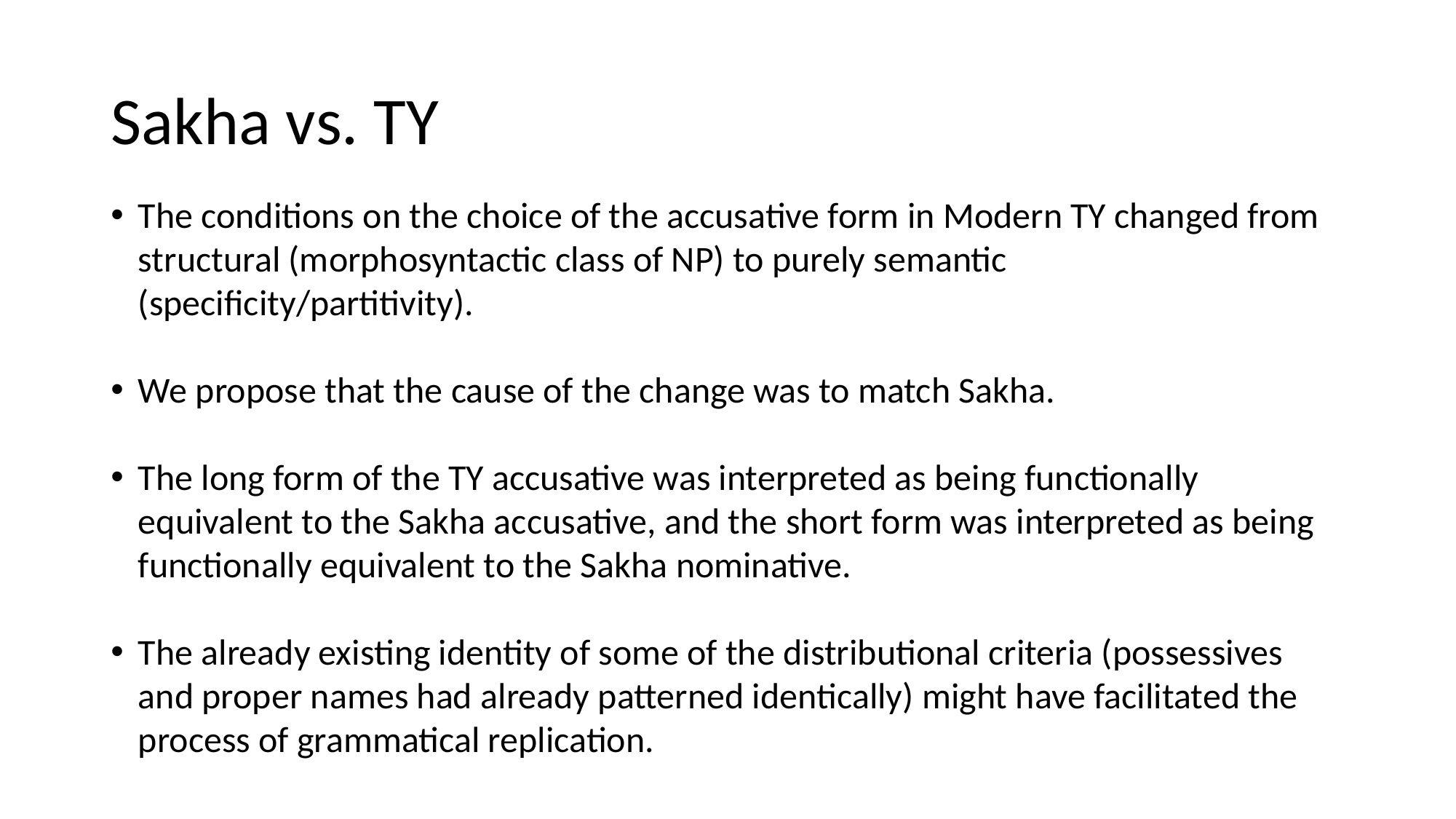

# Sakha vs. TY
The conditions on the choice of the accusative form in Modern TY changed from  structural (morphosyntactic class of NP) to purely semantic (specificity/partitivity).

We propose that the cause of the change was to match Sakha.

The long form of the TY accusative was interpreted as being functionally equivalent to the Sakha accusative, and the short form was interpreted as being functionally equivalent to the Sakha nominative.

The already existing identity of some of the distributional criteria (possessives and proper names had already patterned identically) might have facilitated the process of grammatical replication.